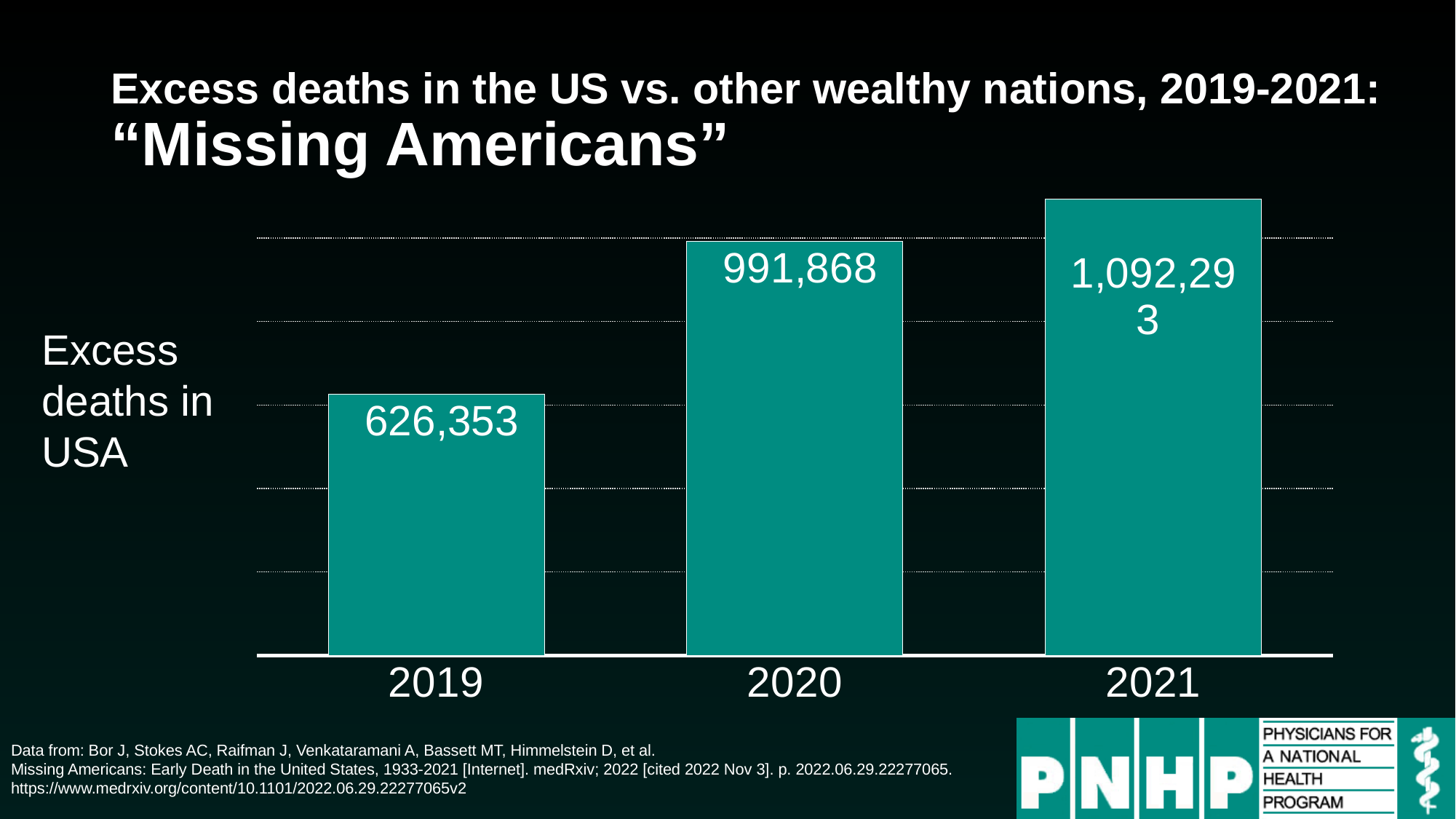

# Excess deaths in the US vs. other wealthy nations, 2019-2021: “Missing Americans”

### Chart

| Category |  |
|---|---|
| 2019 | 626353.0 |
| 2020 | 991868.0 |
| 2021 | 1092293.0 |
Excess deaths in USA
Data from: Bor J, Stokes AC, Raifman J, Venkataramani A, Bassett MT, Himmelstein D, et al.
Missing Americans: Early Death in the United States, 1933-2021 [Internet]. medRxiv; 2022 [cited 2022 Nov 3]. p. 2022.06.29.22277065.
https://www.medrxiv.org/content/10.1101/2022.06.29.22277065v2